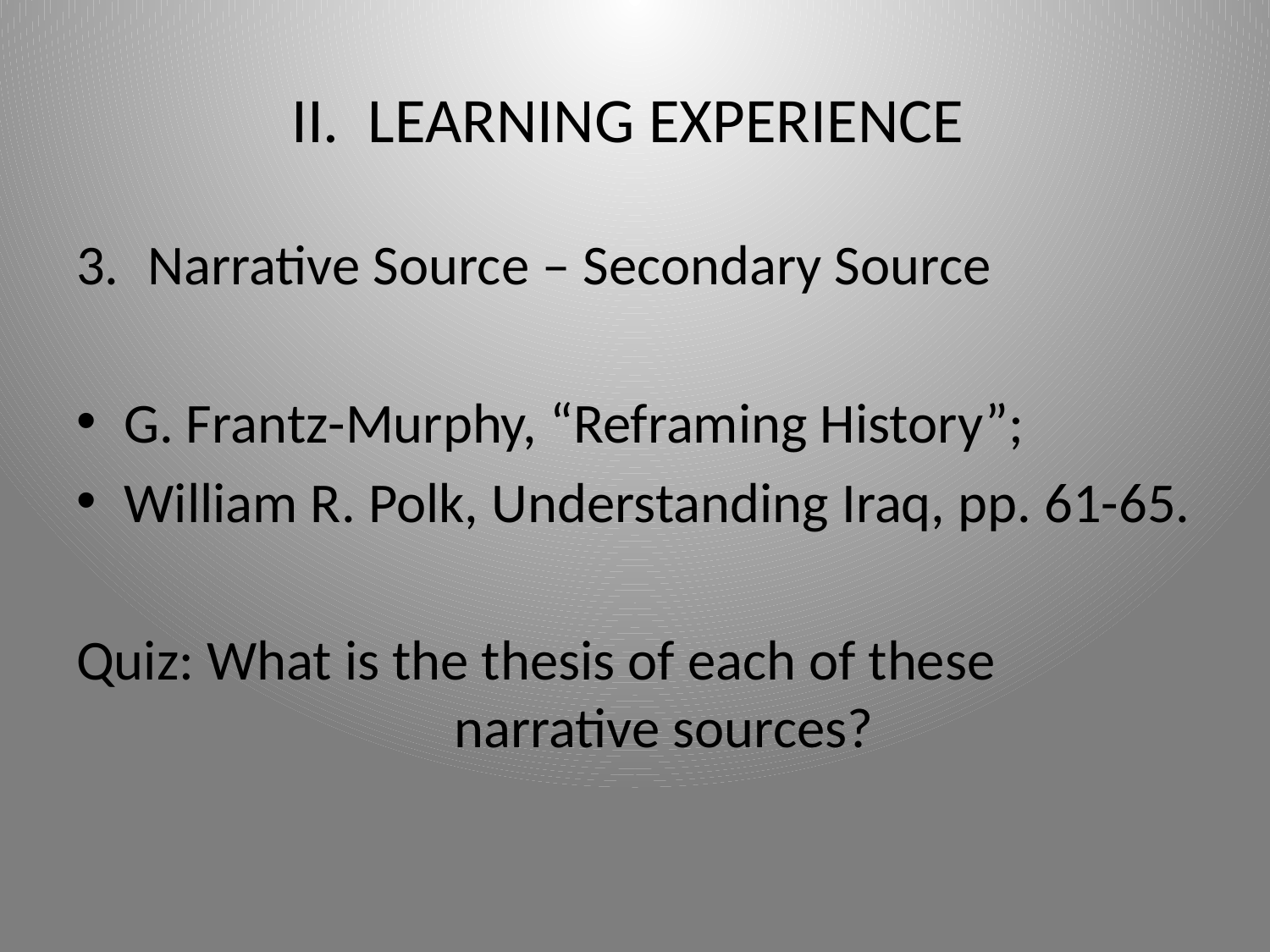

# II.  LEARNING EXPERIENCE
Narrative Source – Secondary Source

G. Frantz-Murphy, “Reframing History”;
William R. Polk, Understanding Iraq, pp. 61-65.

Quiz: What is the thesis of each of these 				      narrative sources?